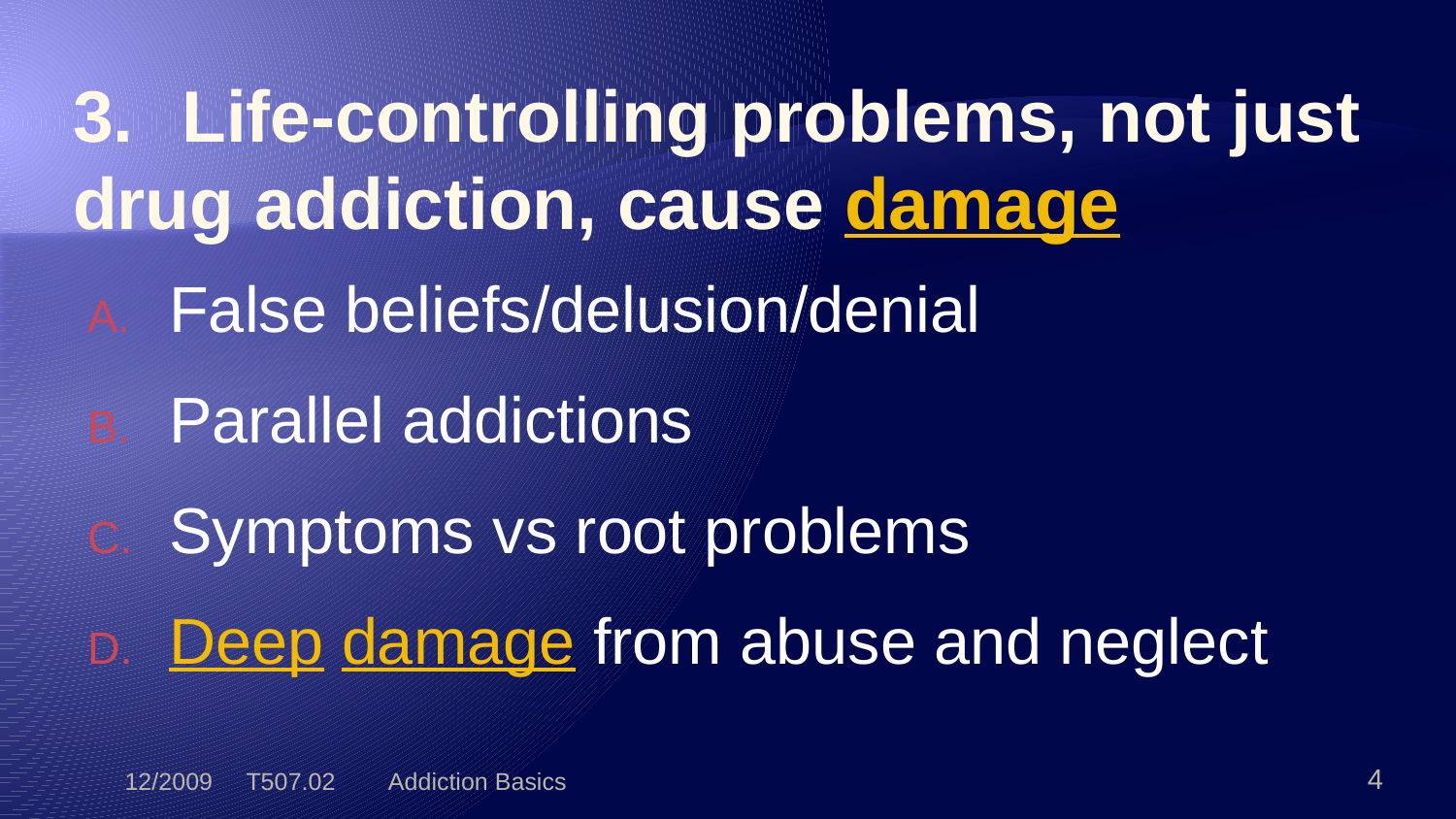

# 3.	Life-controlling problems, not just drug addiction, cause damage
False beliefs/delusion/denial
Parallel addictions
Symptoms vs root problems
Deep damage from abuse and neglect

12/2009     T507.02
Addiction Basics
4